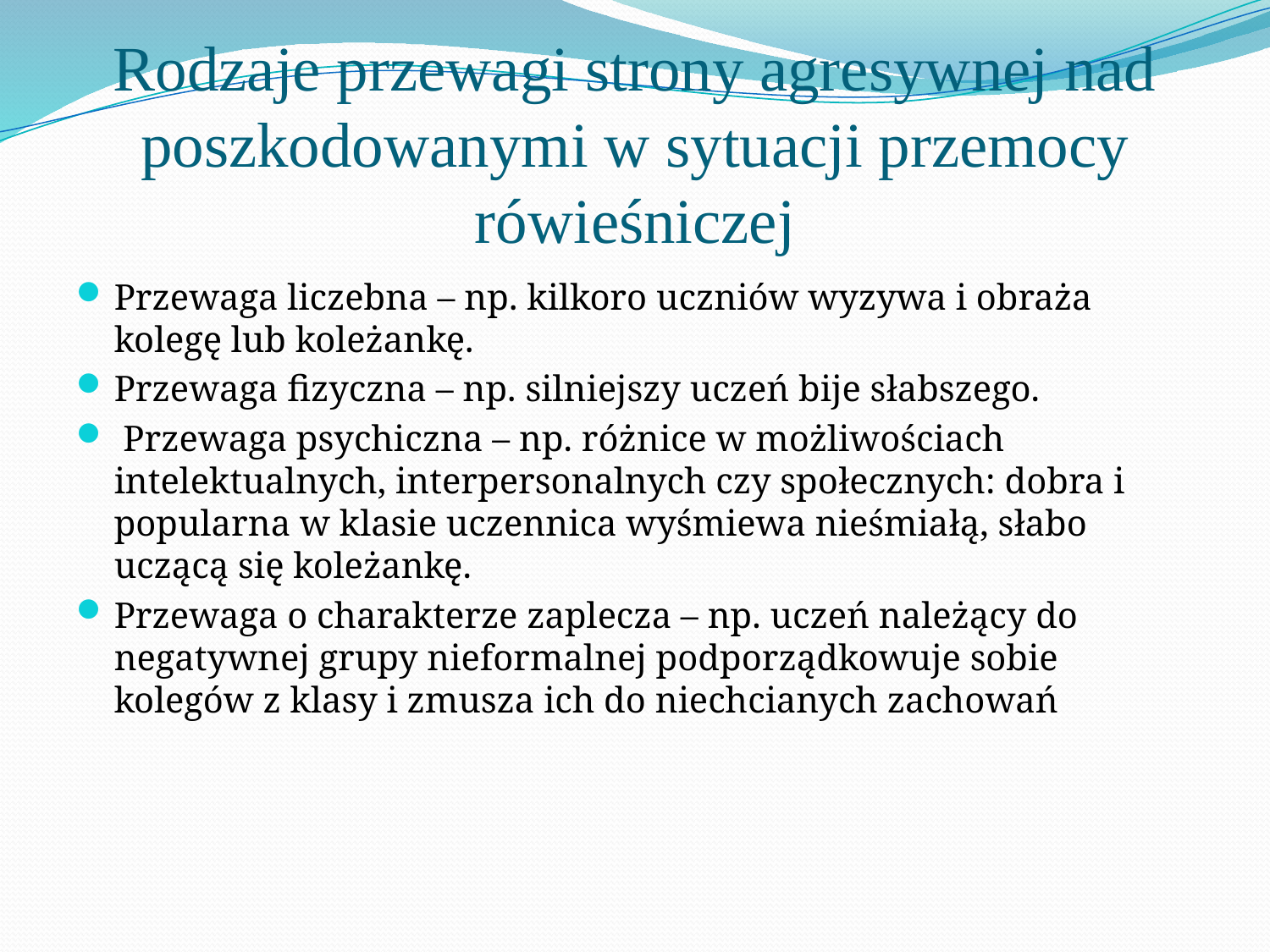

# Rodzaje przewagi strony agresywnej nad poszkodowanymi w sytuacji przemocy rówieśniczej
Przewaga liczebna – np. kilkoro uczniów wyzywa i obraża kolegę lub koleżankę.
Przewaga fizyczna – np. silniejszy uczeń bije słabszego.
 Przewaga psychiczna – np. różnice w możliwościach intelektualnych, interpersonalnych czy społecznych: dobra i popularna w klasie uczennica wyśmiewa nieśmiałą, słabo uczącą się koleżankę.
Przewaga o charakterze zaplecza – np. uczeń należący do negatywnej grupy nieformalnej podporządkowuje sobie kolegów z klasy i zmusza ich do niechcianych zachowań